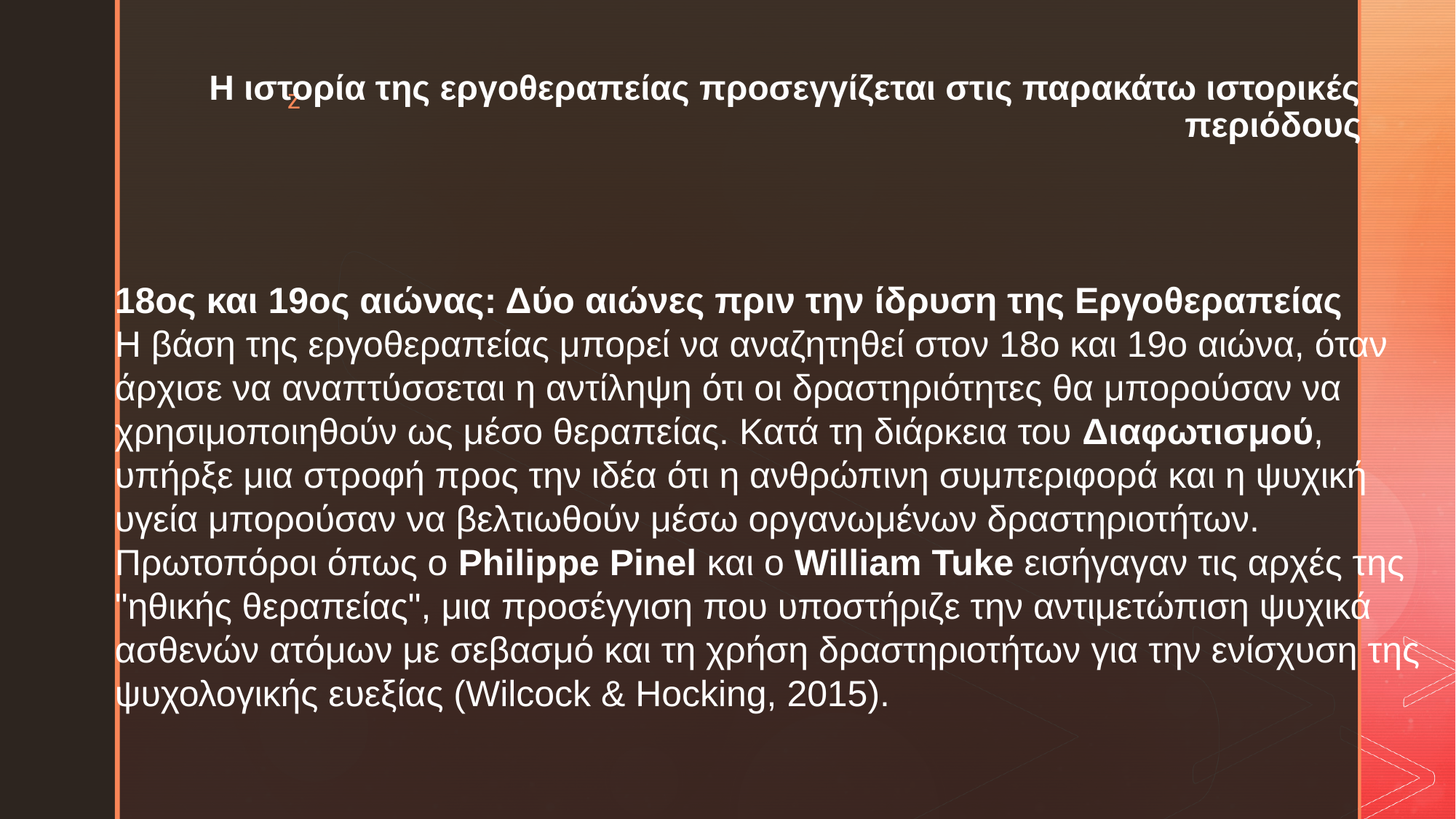

# Η ιστορία της εργοθεραπείας προσεγγίζεται στις παρακάτω ιστορικές περιόδους
18ος και 19ος αιώνας: Δύο αιώνες πριν την ίδρυση της Εργοθεραπείας
Η βάση της εργοθεραπείας μπορεί να αναζητηθεί στον 18ο και 19ο αιώνα, όταν άρχισε να αναπτύσσεται η αντίληψη ότι οι δραστηριότητες θα μπορούσαν να χρησιμοποιηθούν ως μέσο θεραπείας. Κατά τη διάρκεια του Διαφωτισμού, υπήρξε μια στροφή προς την ιδέα ότι η ανθρώπινη συμπεριφορά και η ψυχική υγεία μπορούσαν να βελτιωθούν μέσω οργανωμένων δραστηριοτήτων. Πρωτοπόροι όπως ο Philippe Pinel και ο William Tuke εισήγαγαν τις αρχές της "ηθικής θεραπείας", μια προσέγγιση που υποστήριζε την αντιμετώπιση ψυχικά ασθενών ατόμων με σεβασμό και τη χρήση δραστηριοτήτων για την ενίσχυση της ψυχολογικής ευεξίας (Wilcock & Hocking, 2015).